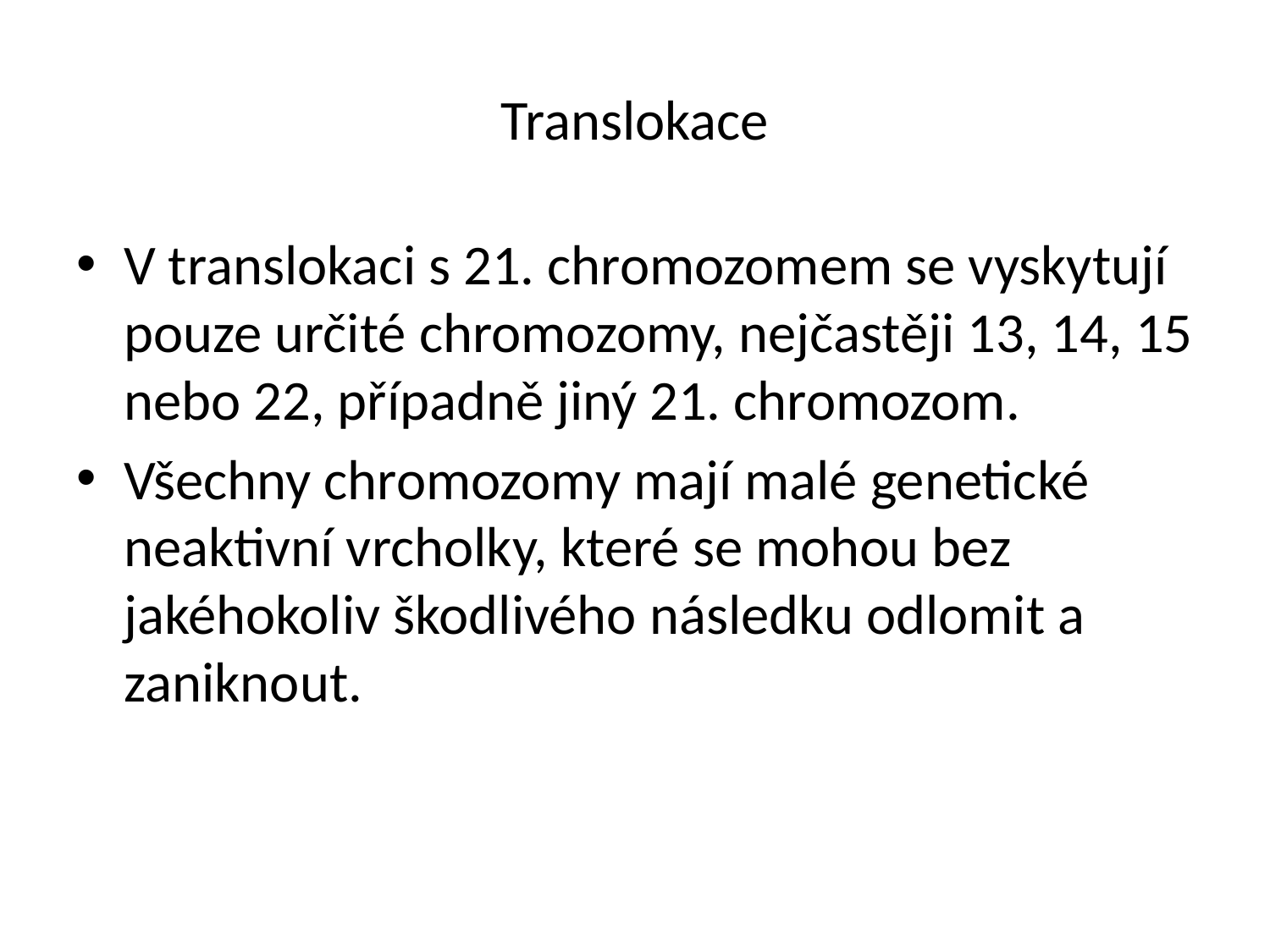

# Translokace
V translokaci s 21. chromozomem se vyskytují pouze určité chromozomy, nejčastěji 13, 14, 15 nebo 22, případně jiný 21. chromozom.
Všechny chromozomy mají malé genetické neaktivní vrcholky, které se mohou bez jakéhokoliv škodlivého následku odlomit a zaniknout.